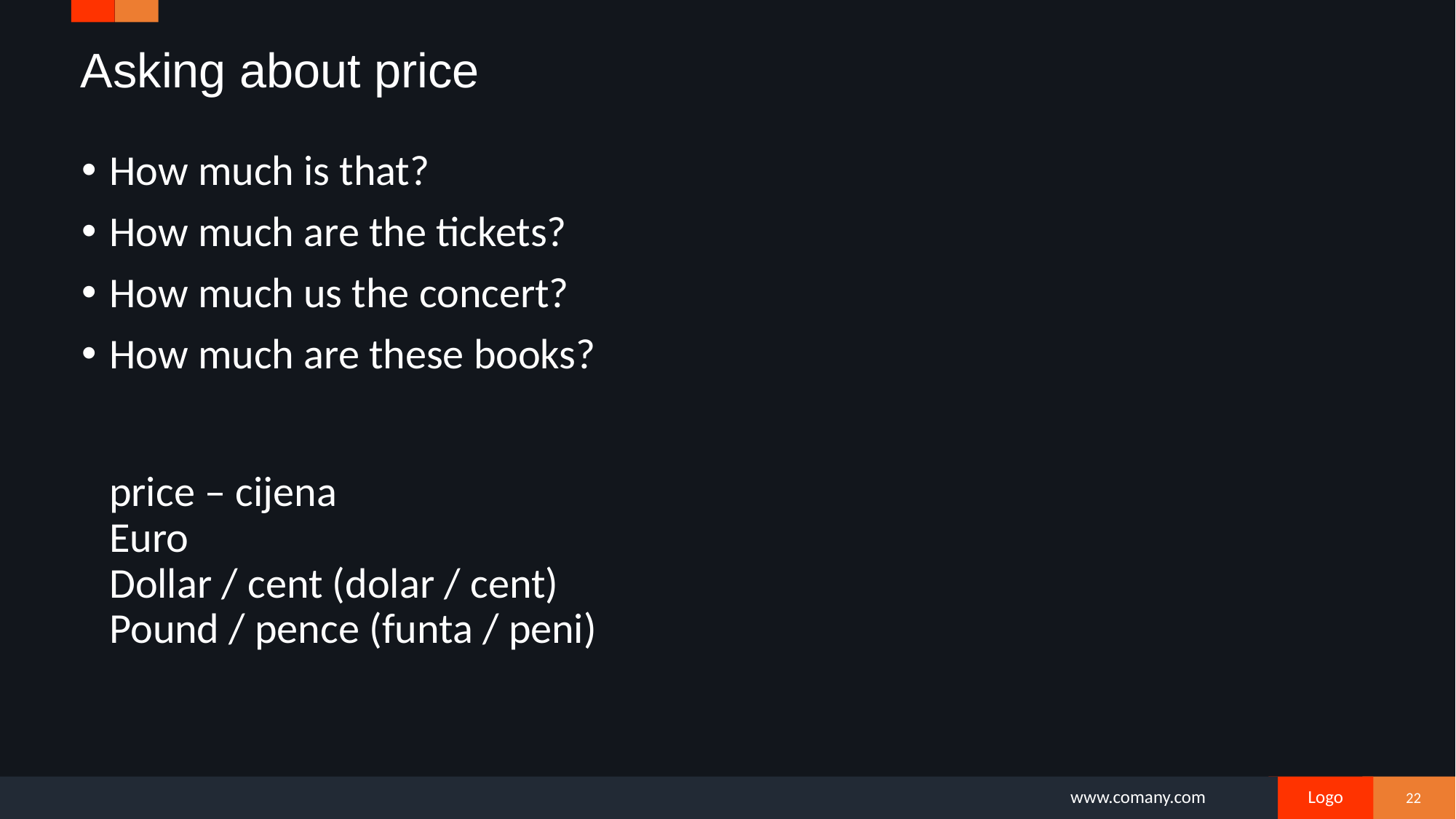

# Asking about price
How much is that?
How much are the tickets?
How much us the concert?
How much are these books?
price – cijena
Euro
Dollar / cent (dolar / cent)
Pound / pence (funta / peni)
22